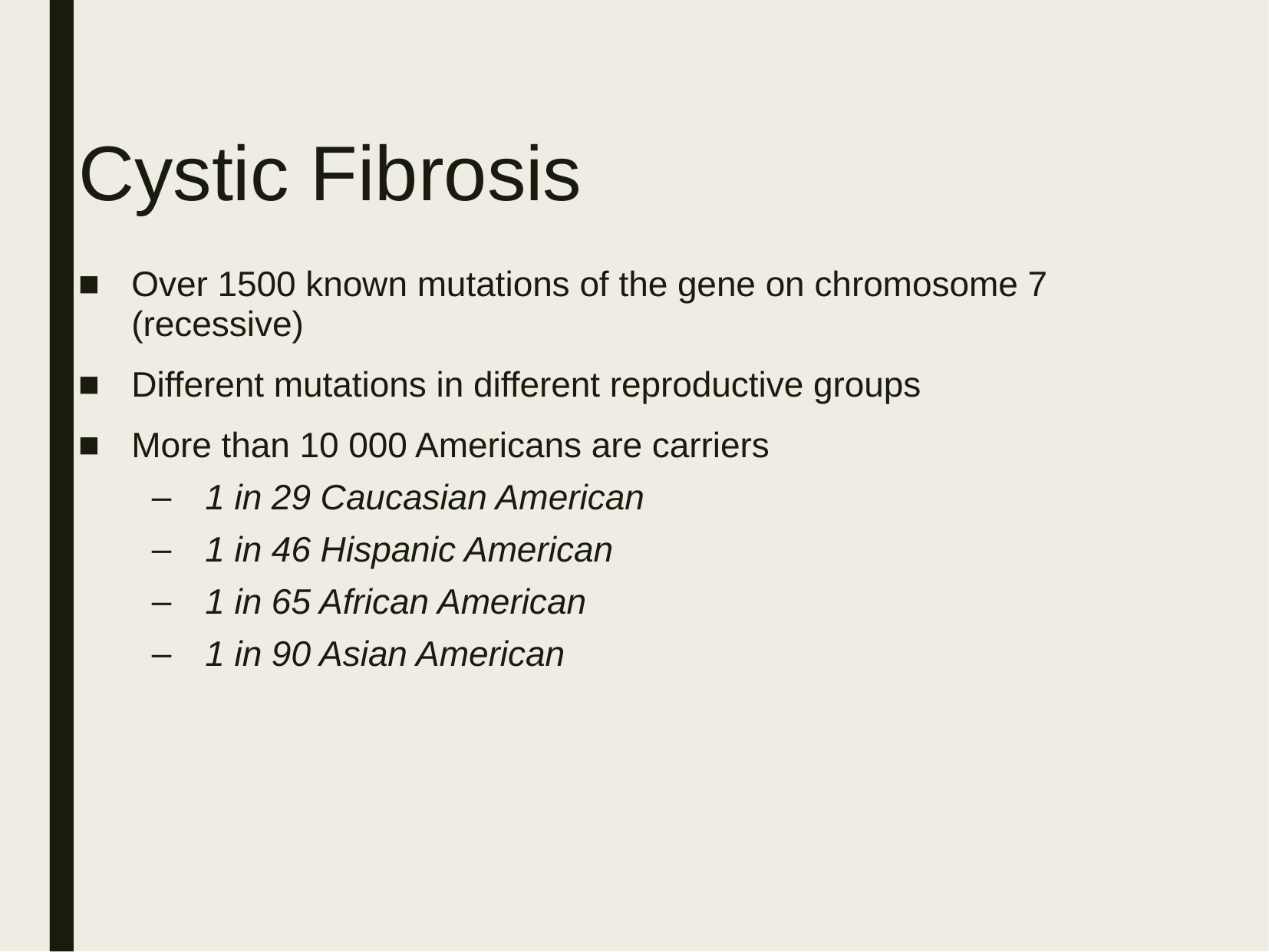

# Cystic Fibrosis
Over 1500 known mutations of the gene on chromosome 7 (recessive)‏
Different mutations in different reproductive groups
More than 10 000 Americans are carriers
1 in 29 Caucasian American
1 in 46 Hispanic American
1 in 65 African American
1 in 90 Asian American